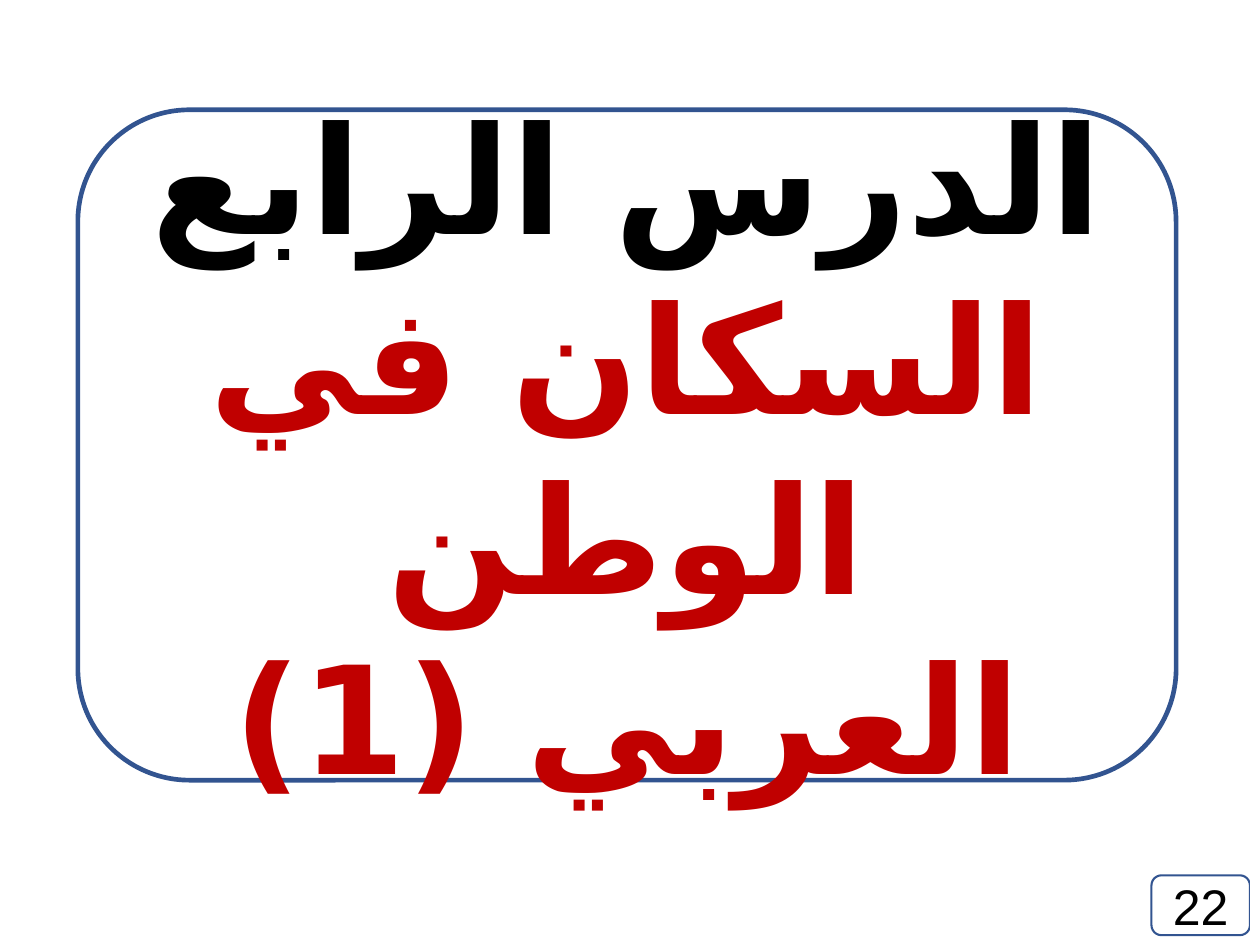

الدرس الرابع
السكان في الوطن العربي (1)
22